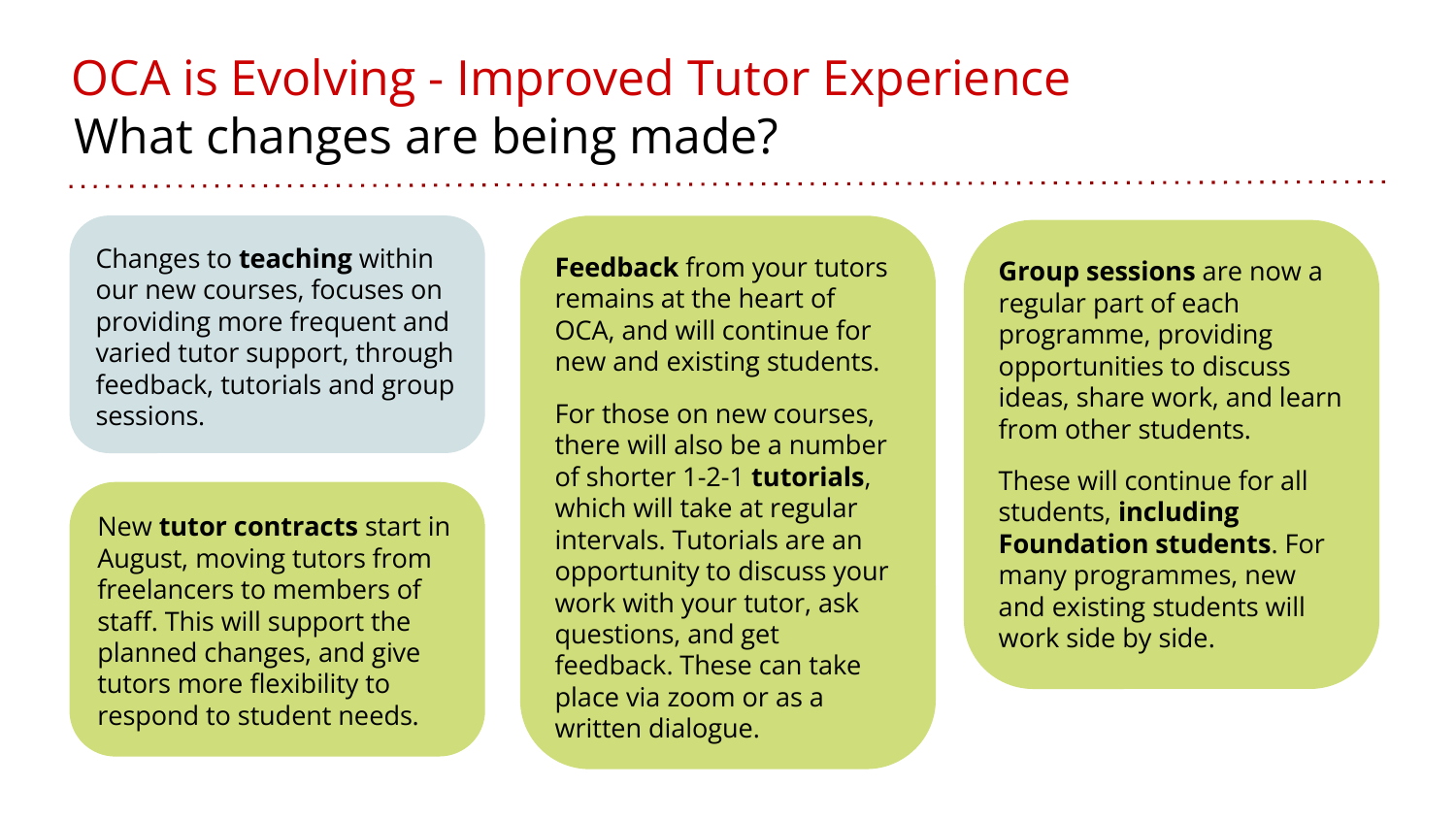

OCA is Evolving - Improved Tutor Experience
What changes are being made?
Changes to teaching within our new courses, focuses on providing more frequent and varied tutor support, through feedback, tutorials and group sessions.

Feedback from your tutors remains at the heart of OCA, and will continue for new and existing students.
For those on new courses, there will also be a number of shorter 1-2-1 tutorials, which will take at regular intervals. Tutorials are an opportunity to discuss your work with your tutor, ask questions, and get feedback. These can take place via zoom or as a written dialogue.

Group sessions are now a regular part of each programme, providing opportunities to discuss ideas, share work, and learn from other students.
These will continue for all students, including Foundation students. For many programmes, new and existing students will work side by side.

New tutor contracts start in August, moving tutors from freelancers to members of staff. This will support the planned changes, and give tutors more flexibility to respond to student needs.